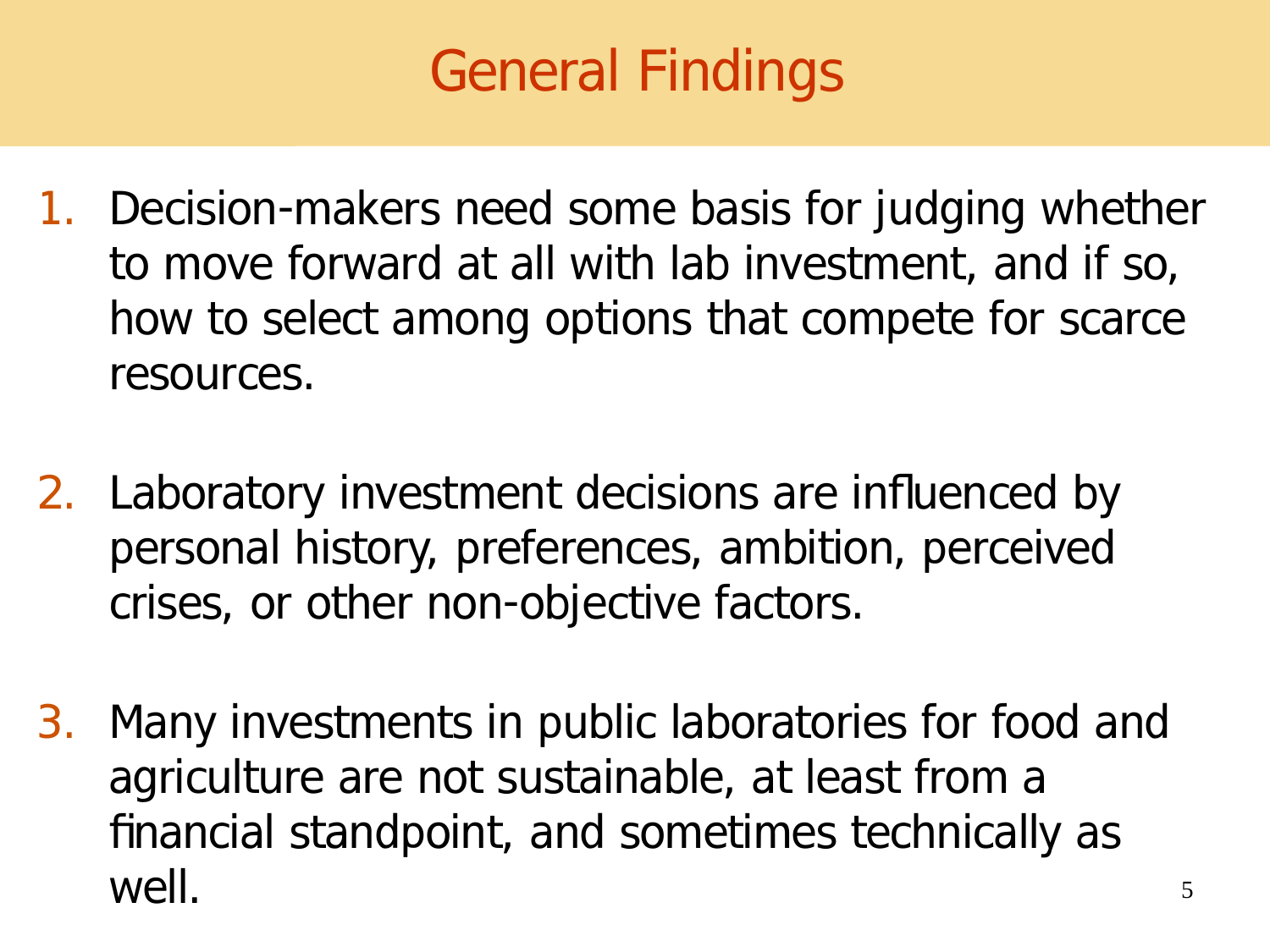

# General Findings
Decision-makers need some basis for judging whether to move forward at all with lab investment, and if so, how to select among options that compete for scarce resources.
Laboratory investment decisions are influenced by personal history, preferences, ambition, perceived crises, or other non-objective factors.
Many investments in public laboratories for food and agriculture are not sustainable, at least from a financial standpoint, and sometimes technically as well.

5